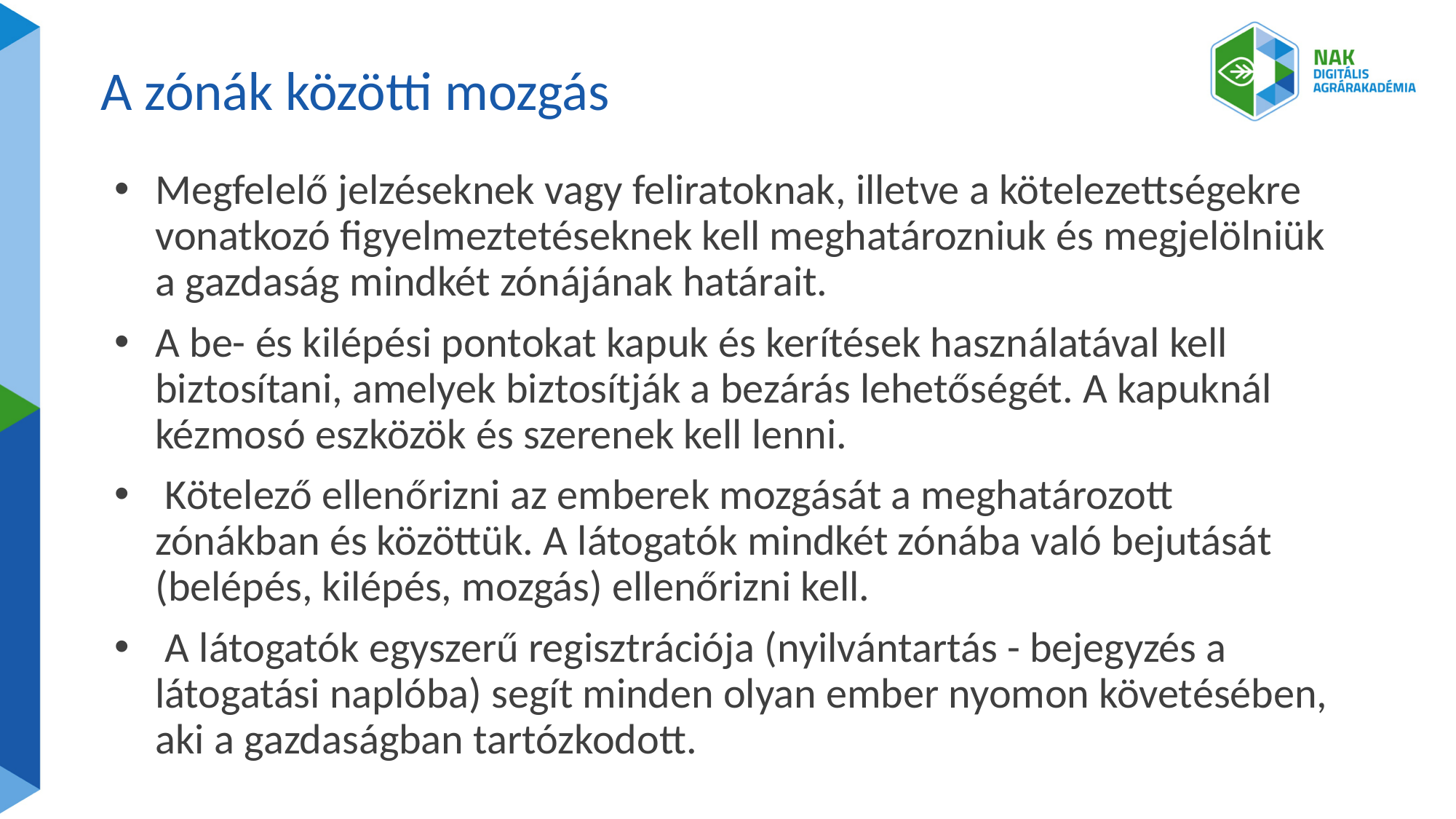

# A zónák közötti mozgás
Megfelelő jelzéseknek vagy feliratoknak, illetve a kötelezettségekre vonatkozó figyelmeztetéseknek kell meghatározniuk és megjelölniük a gazdaság mindkét zónájának határait.
A be- és kilépési pontokat kapuk és kerítések használatával kell biztosítani, amelyek biztosítják a bezárás lehetőségét. A kapuknál kézmosó eszközök és szerenek kell lenni.
 Kötelező ellenőrizni az emberek mozgását a meghatározott zónákban és közöttük. A látogatók mindkét zónába való bejutását (belépés, kilépés, mozgás) ellenőrizni kell.
 A látogatók egyszerű regisztrációja (nyilvántartás - bejegyzés a látogatási naplóba) segít minden olyan ember nyomon követésében, aki a gazdaságban tartózkodott.